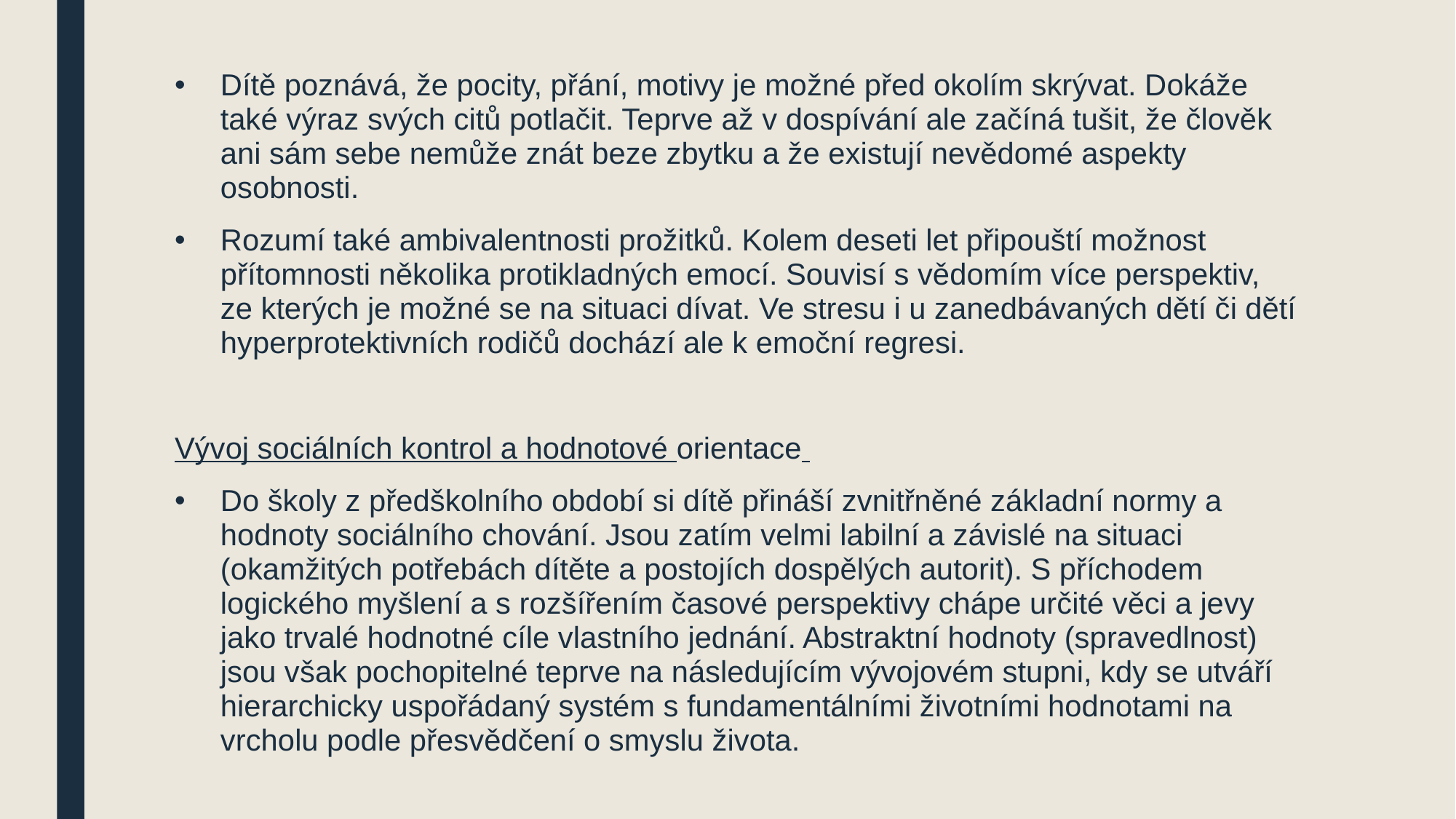

#
Dítě poznává, že pocity, přání, motivy je možné před okolím skrývat. Dokáže také výraz svých citů potlačit. Teprve až v dospívání ale začíná tušit, že člověk ani sám sebe nemůže znát beze zbytku a že existují nevědomé aspekty osobnosti.
Rozumí také ambivalentnosti prožitků. Kolem deseti let připouští možnost přítomnosti několika protikladných emocí. Souvisí s vědomím více perspektiv, ze kterých je možné se na situaci dívat. Ve stresu i u zanedbávaných dětí či dětí hyperprotektivních rodičů dochází ale k emoční regresi.

Vývoj sociálních kontrol a hodnotové orientace
Do školy z předškolního období si dítě přináší zvnitřněné základní normy a hodnoty sociálního chování. Jsou zatím velmi labilní a závislé na situaci (okamžitých potřebách dítěte a postojích dospělých autorit). S příchodem logického myšlení a s rozšířením časové perspektivy chápe určité věci a jevy jako trvalé hodnotné cíle vlastního jednání. Abstraktní hodnoty (spravedlnost) jsou však pochopitelné teprve na následujícím vývojovém stupni, kdy se utváří hierarchicky uspořádaný systém s fundamentálními životními hodnotami na vrcholu podle přesvědčení o smyslu života.